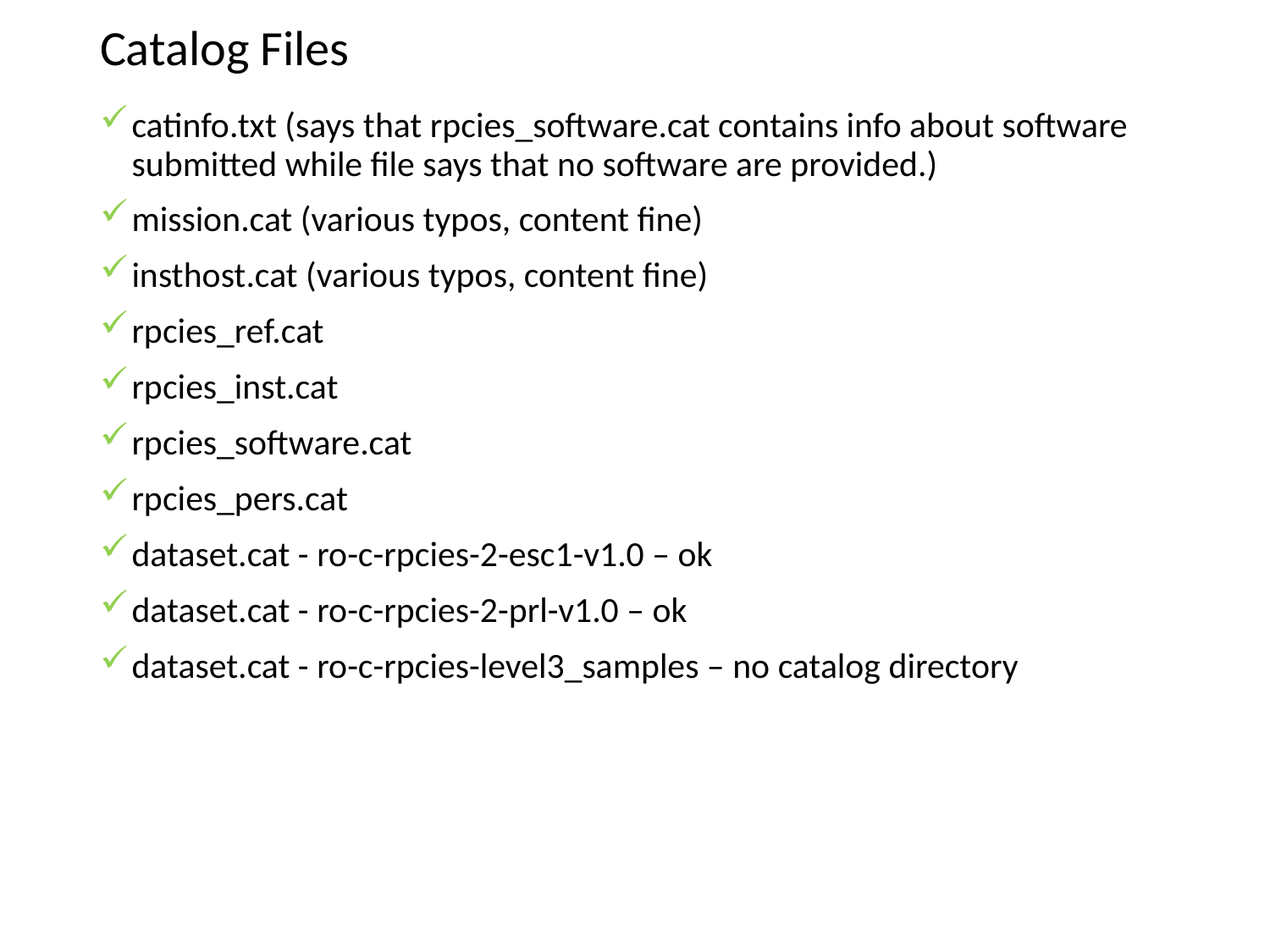

# Catalog Files
catinfo.txt (says that rpcies_software.cat contains info about software submitted while file says that no software are provided.)
mission.cat (various typos, content fine)
insthost.cat (various typos, content fine)
rpcies_ref.cat
rpcies_inst.cat
rpcies_software.cat
rpcies_pers.cat
dataset.cat - ro-c-rpcies-2-esc1-v1.0 – ok
dataset.cat - ro-c-rpcies-2-prl-v1.0 – ok
dataset.cat - ro-c-rpcies-level3_samples – no catalog directory